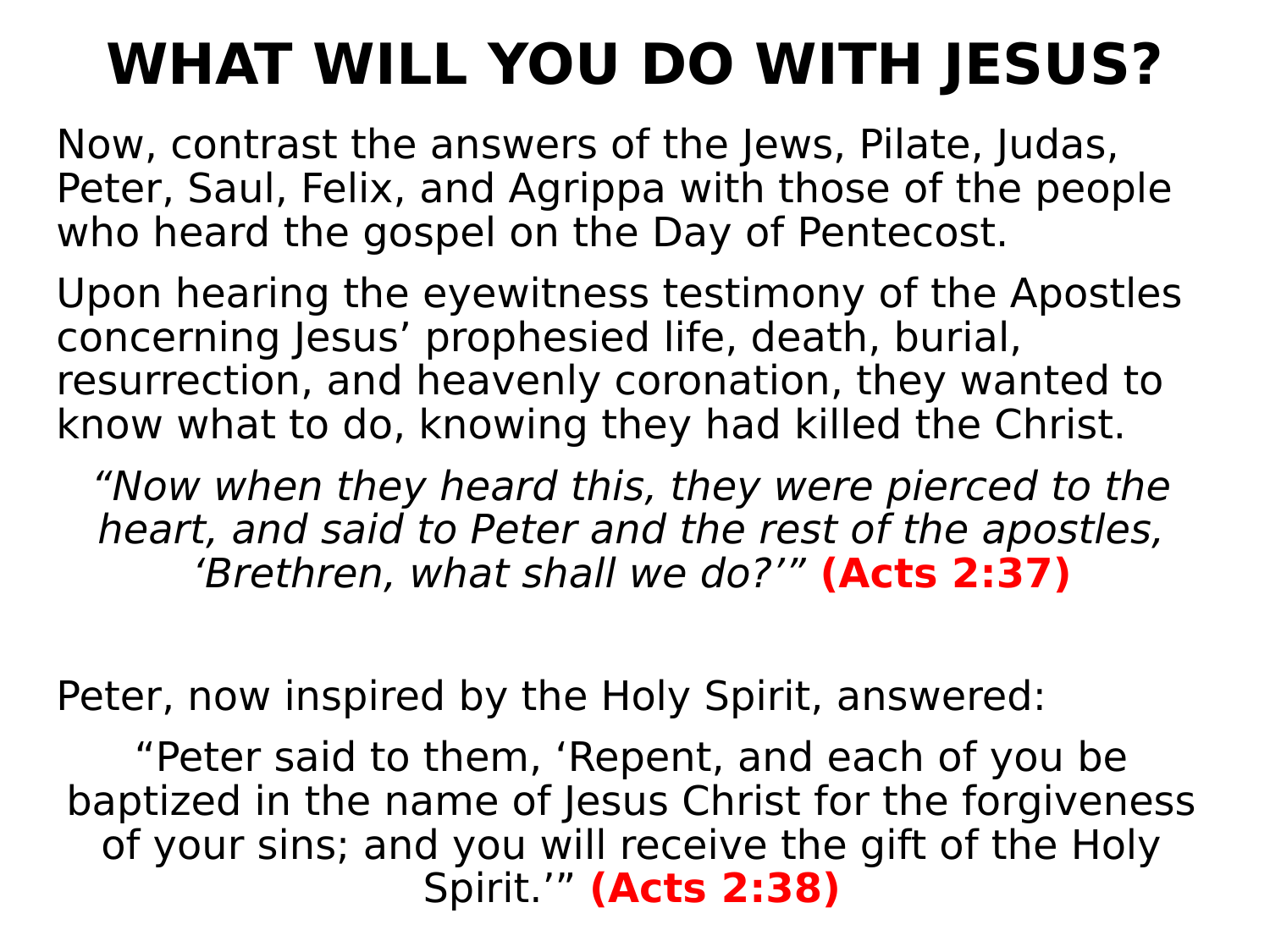

# WHAT WILL YOU DO WITH JESUS?
Now, contrast the answers of the Jews, Pilate, Judas, Peter, Saul, Felix, and Agrippa with those of the people who heard the gospel on the Day of Pentecost.
Upon hearing the eyewitness testimony of the Apostles concerning Jesus’ prophesied life, death, burial, resurrection, and heavenly coronation, they wanted to know what to do, knowing they had killed the Christ.
“Now when they heard this, they were pierced to the heart, and said to Peter and the rest of the apostles, ‘Brethren, what shall we do?’” (Acts 2:37)

Peter, now inspired by the Holy Spirit, answered:
“Peter said to them, ‘Repent, and each of you be baptized in the name of Jesus Christ for the forgiveness of your sins; and you will receive the gift of the Holy Spirit.’” (Acts 2:38)